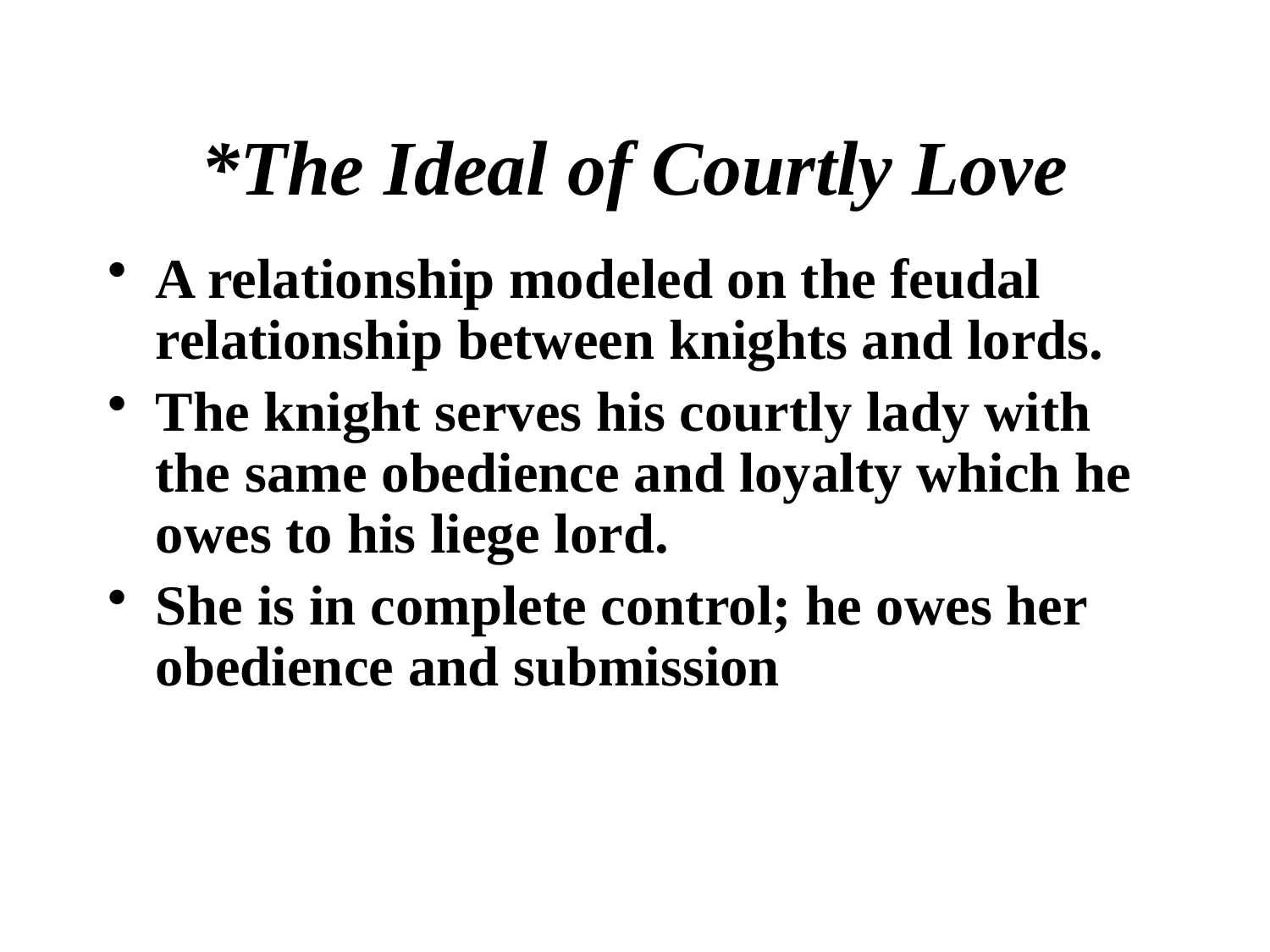

# *The Ideal of Courtly Love
A relationship modeled on the feudal relationship between knights and lords.
The knight serves his courtly lady with the same obedience and loyalty which he owes to his liege lord.
She is in complete control; he owes her obedience and submission